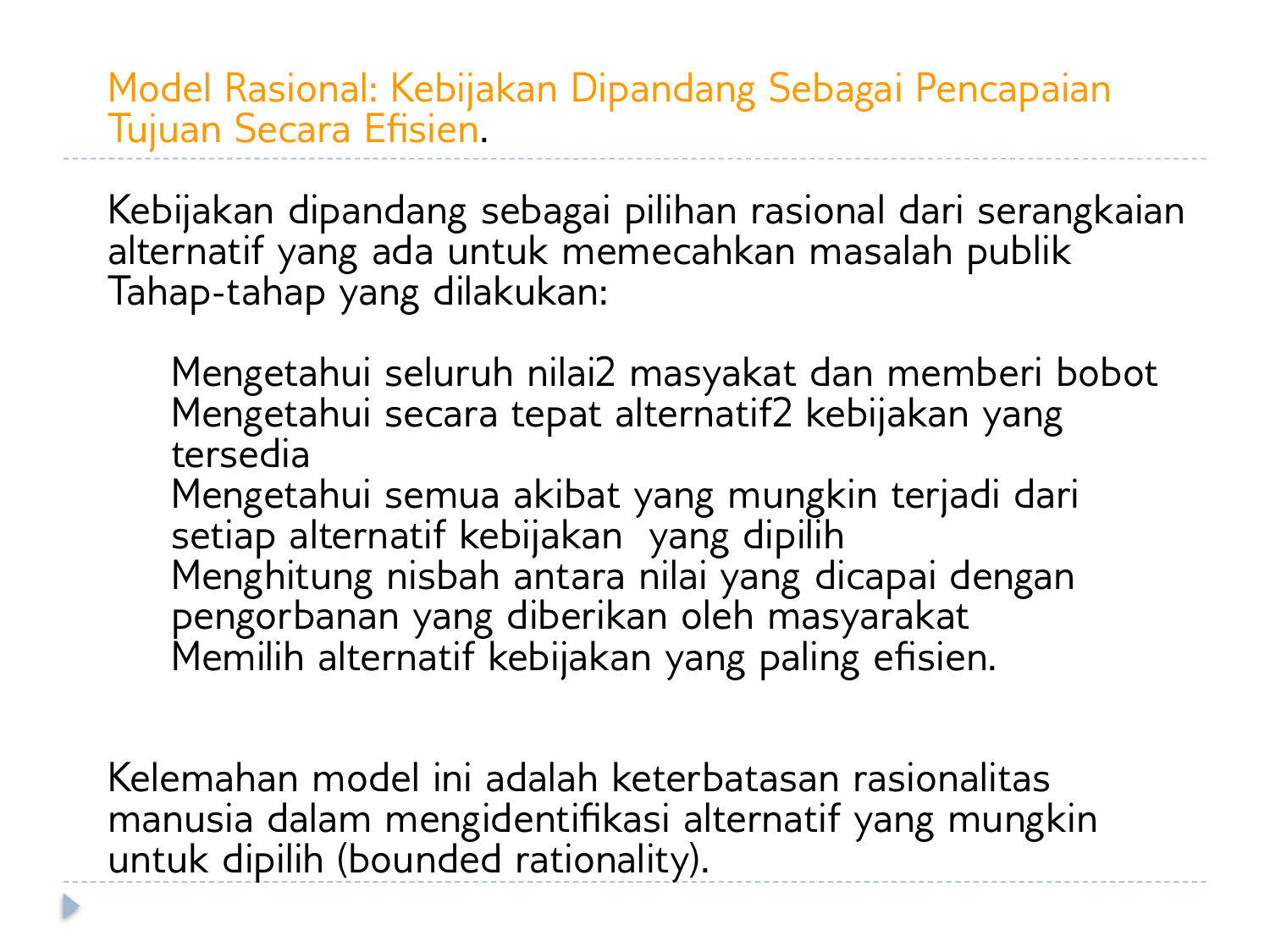

Model Rasional: Kebijakan Dipandang Sebagai Pencapaian Tujuan Secara Efisien.

Kebijakan dipandang sebagai pilihan rasional dari serangkaian alternatif yang ada untuk memecahkan masalah publik
Tahap-tahap yang dilakukan:

Mengetahui seluruh nilai2 masyakat dan memberi bobot
Mengetahui secara tepat alternatif2 kebijakan yang tersedia
Mengetahui semua akibat yang mungkin terjadi dari setiap alternatif kebijakan  yang dipilih
Menghitung nisbah antara nilai yang dicapai dengan pengorbanan yang diberikan oleh masyarakat
Memilih alternatif kebijakan yang paling efisien.

Kelemahan model ini adalah keterbatasan rasionalitas manusia dalam mengidentifikasi alternatif yang mungkin untuk dipilih (bounded rationality).